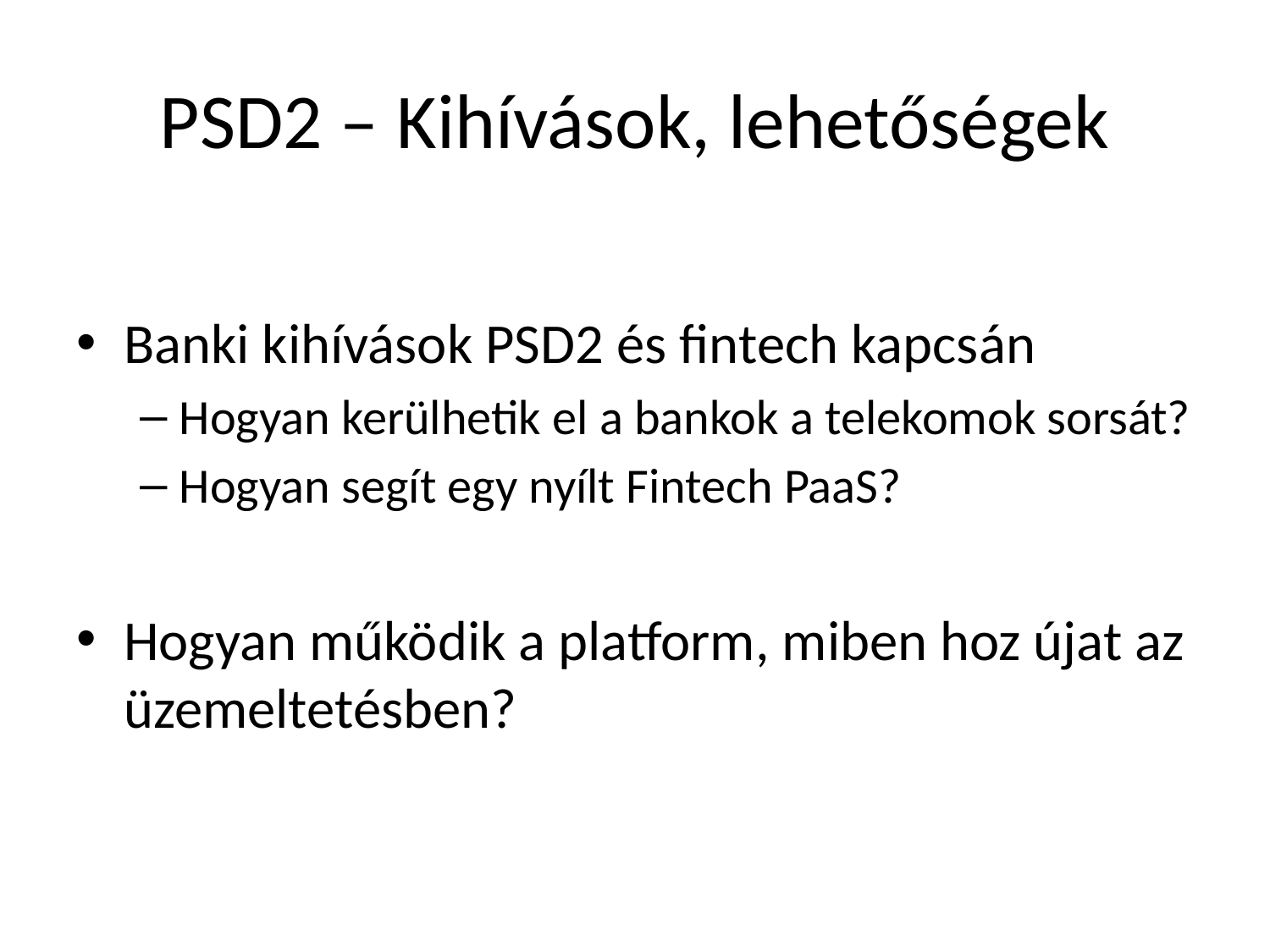

# PSD2 – Kihívások, lehetőségek

Banki kihívások PSD2 és fintech kapcsán
Hogyan kerülhetik el a bankok a telekomok sorsát?
Hogyan segít egy nyílt Fintech PaaS?

Hogyan működik a platform, miben hoz újat az üzemeltetésben?